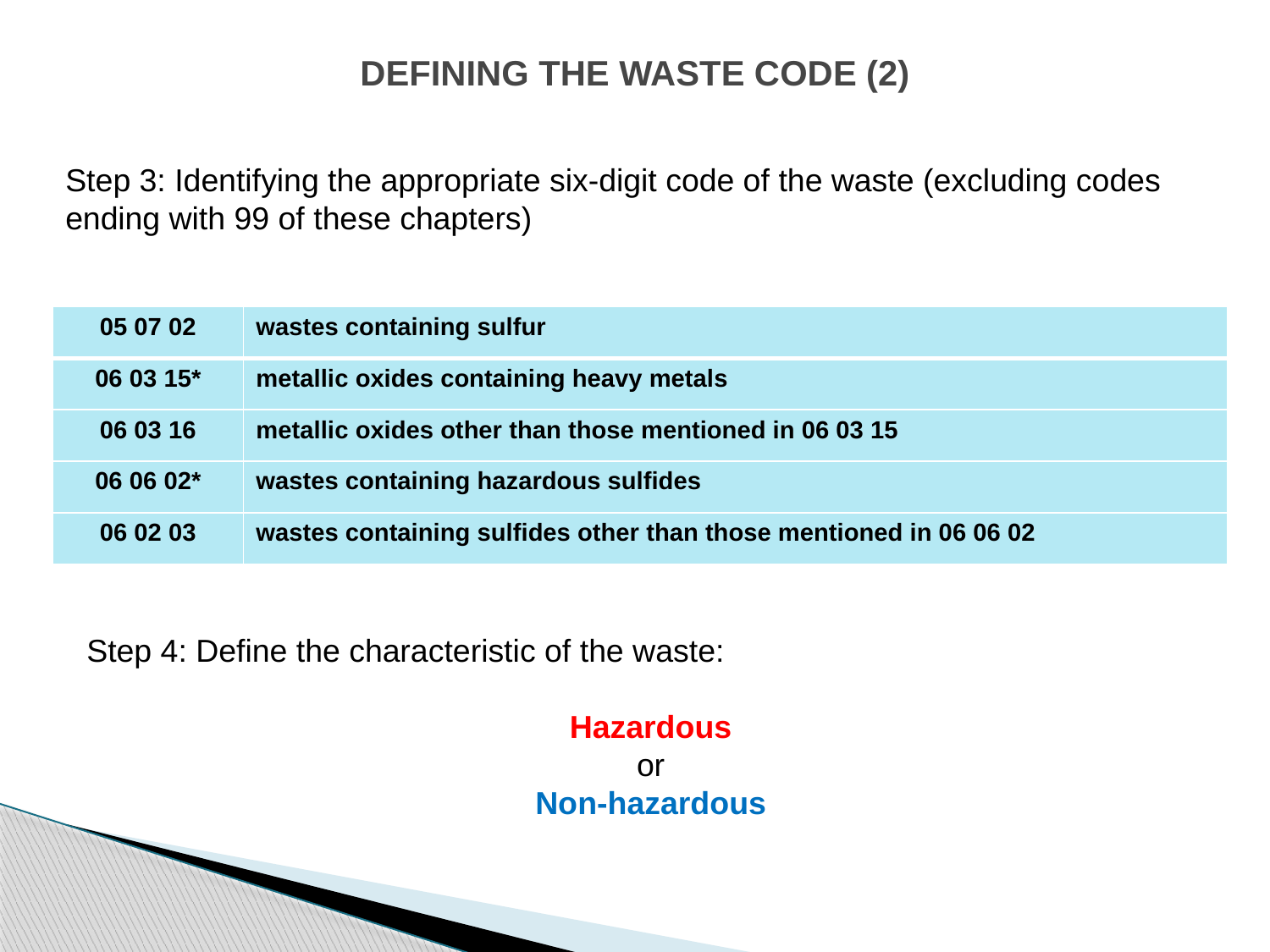

# DEFINING THE WASTE CODE (2)
Step 3: Identifying the appropriate six-digit code of the waste (excluding codes ending with 99 of these chapters)
| 05 07 02 | wastes containing sulfur |
| --- | --- |
| 06 03 15\* | metallic oxides containing heavy metals |
| 06 03 16 | metallic oxides other than those mentioned in 06 03 15 |
| 06 06 02\* | wastes containing hazardous sulfides |
| 06 02 03 | wastes containing sulfides other than those mentioned in 06 06 02 |
Step 4: Define the characteristic of the waste:

Hazardous
or
Non-hazardous